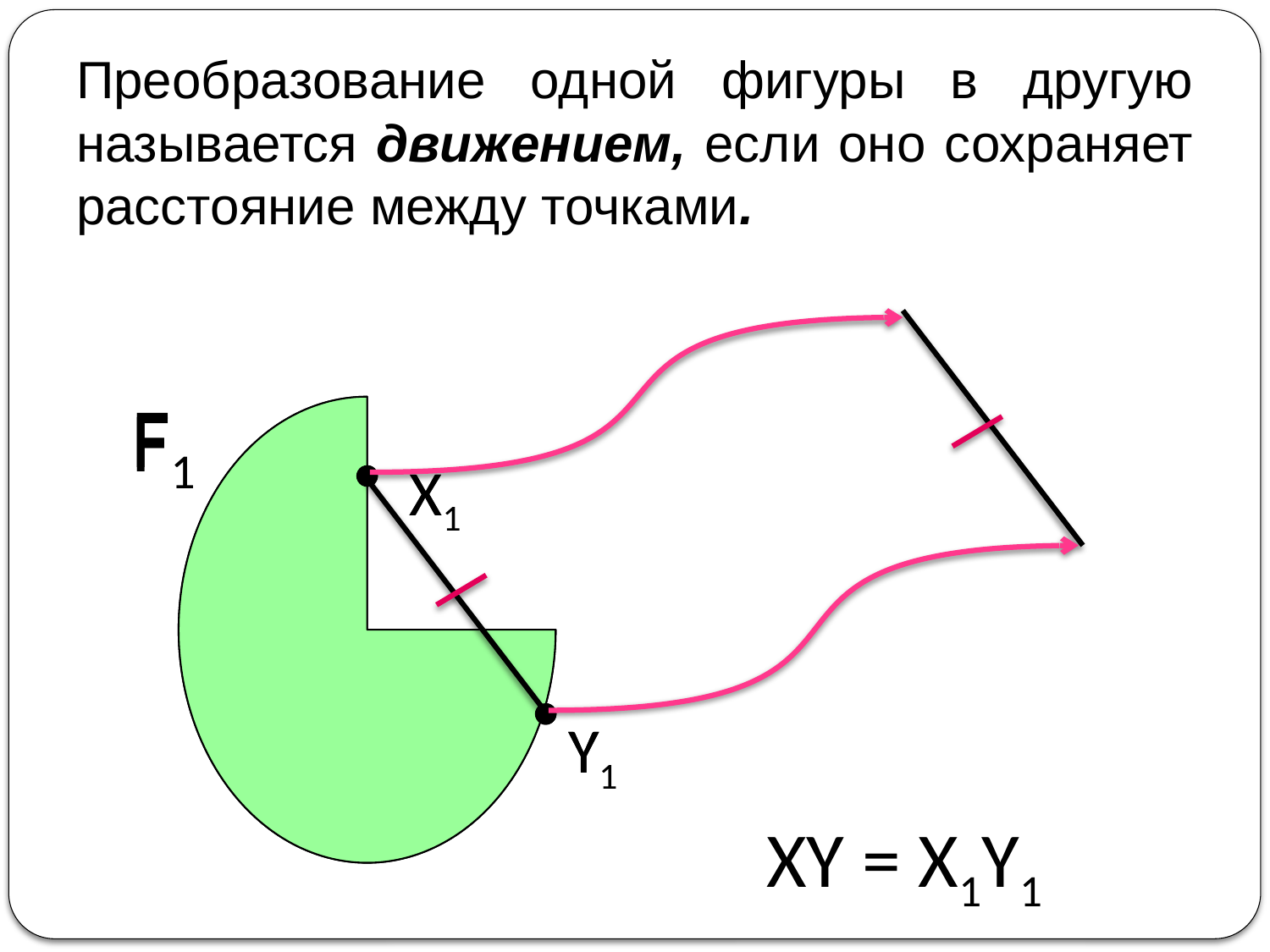

# Преобразование одной фигуры в другую называется движением, если оно сохраняет расстояние между точками.
F1

X1

F

X

Y

Y1
XY = X1Y1